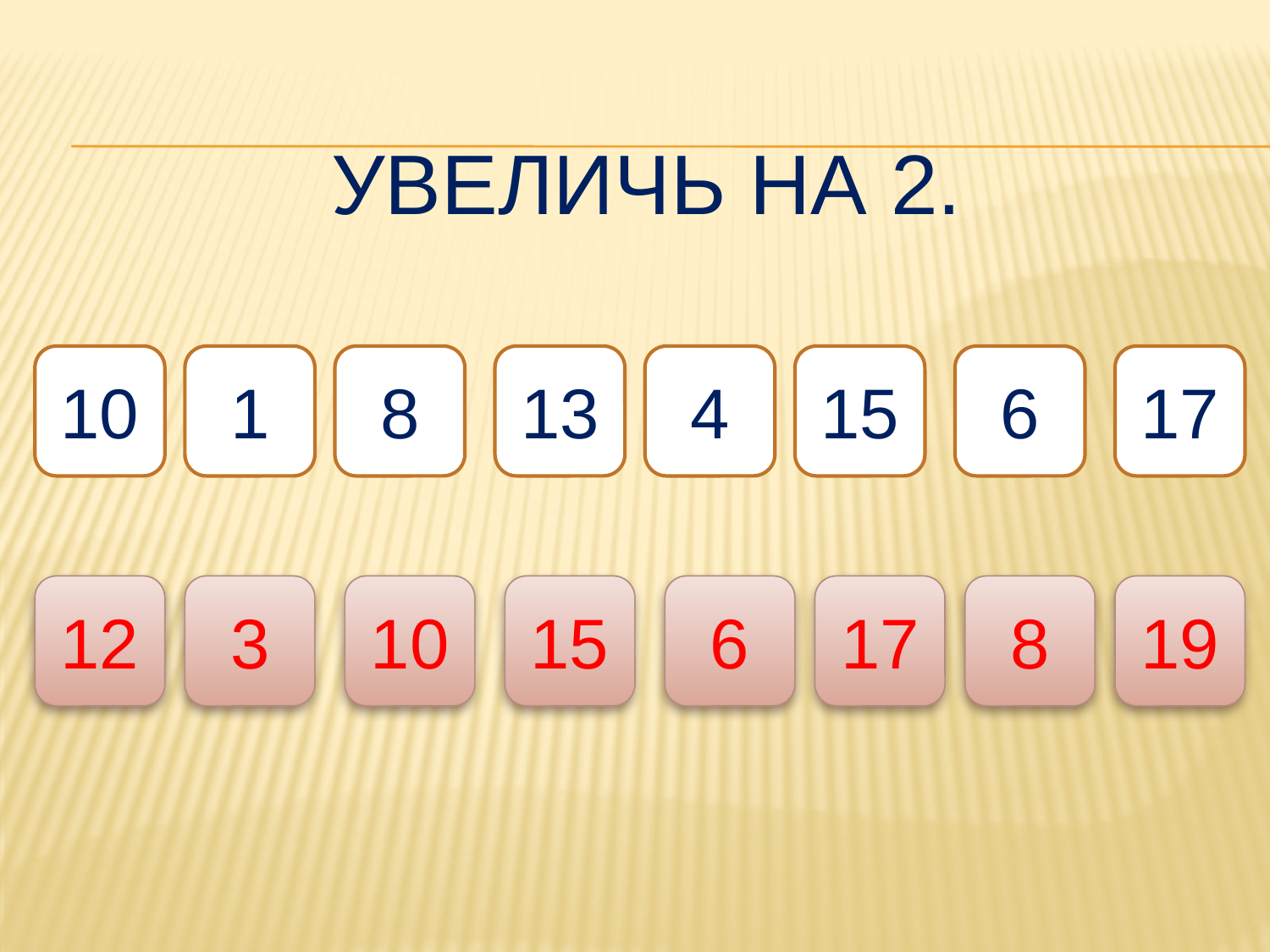

# Увеличь на 2.
10
1
8
13
4
15
6
17
12
3
10
15
6
17
8
19